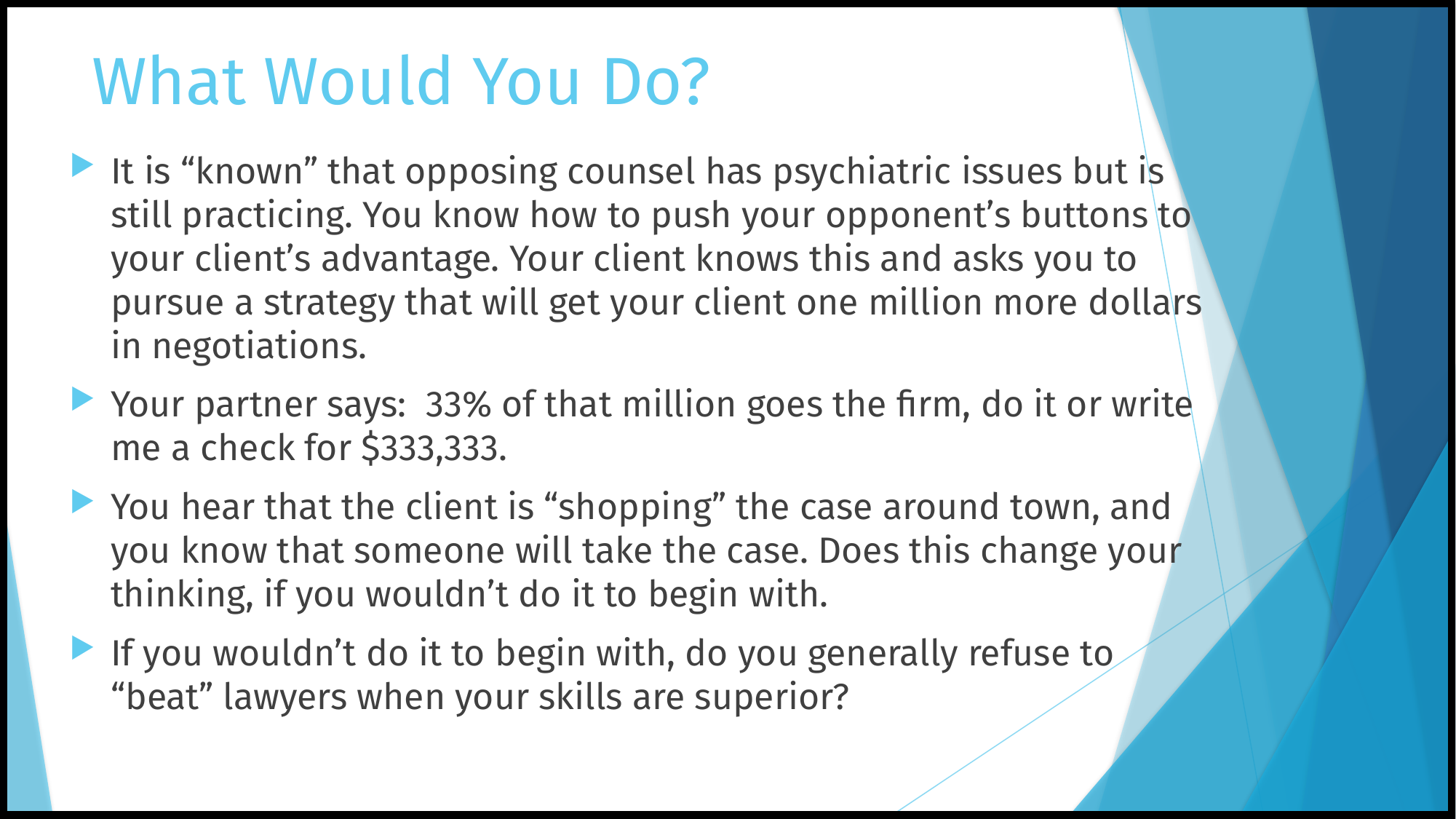

# What Would You Do?
It is “known” that opposing counsel has psychiatric issues but is still practicing. You know how to push your opponent’s buttons to your client’s advantage. Your client knows this and asks you to pursue a strategy that will get your client one million more dollars in negotiations.
Your partner says:  33% of that million goes the firm, do it or write me a check for $333,333.
You hear that the client is “shopping” the case around town, and you know that someone will take the case. Does this change your thinking, if you wouldn’t do it to begin with.
If you wouldn’t do it to begin with, do you generally refuse to “beat” lawyers when your skills are superior?

© 2024 Lang Legal